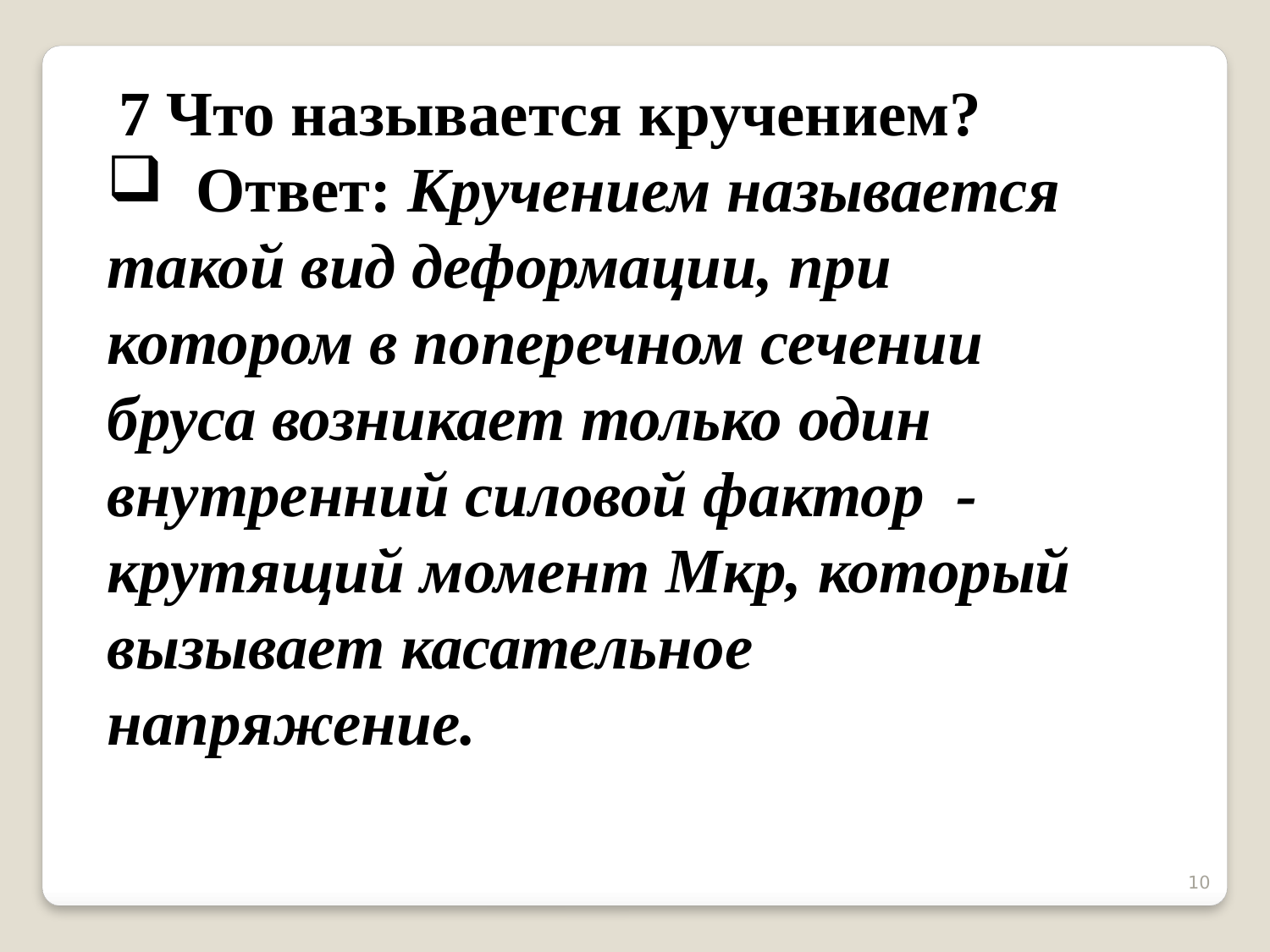

7 Что называется кручением?
  Ответ: Кручением называется такой вид деформации, при котором в поперечном сечении бруса возникает только один внутренний силовой фактор  - крутящий момент Mкр, который вызывает касательное напряжение.

10